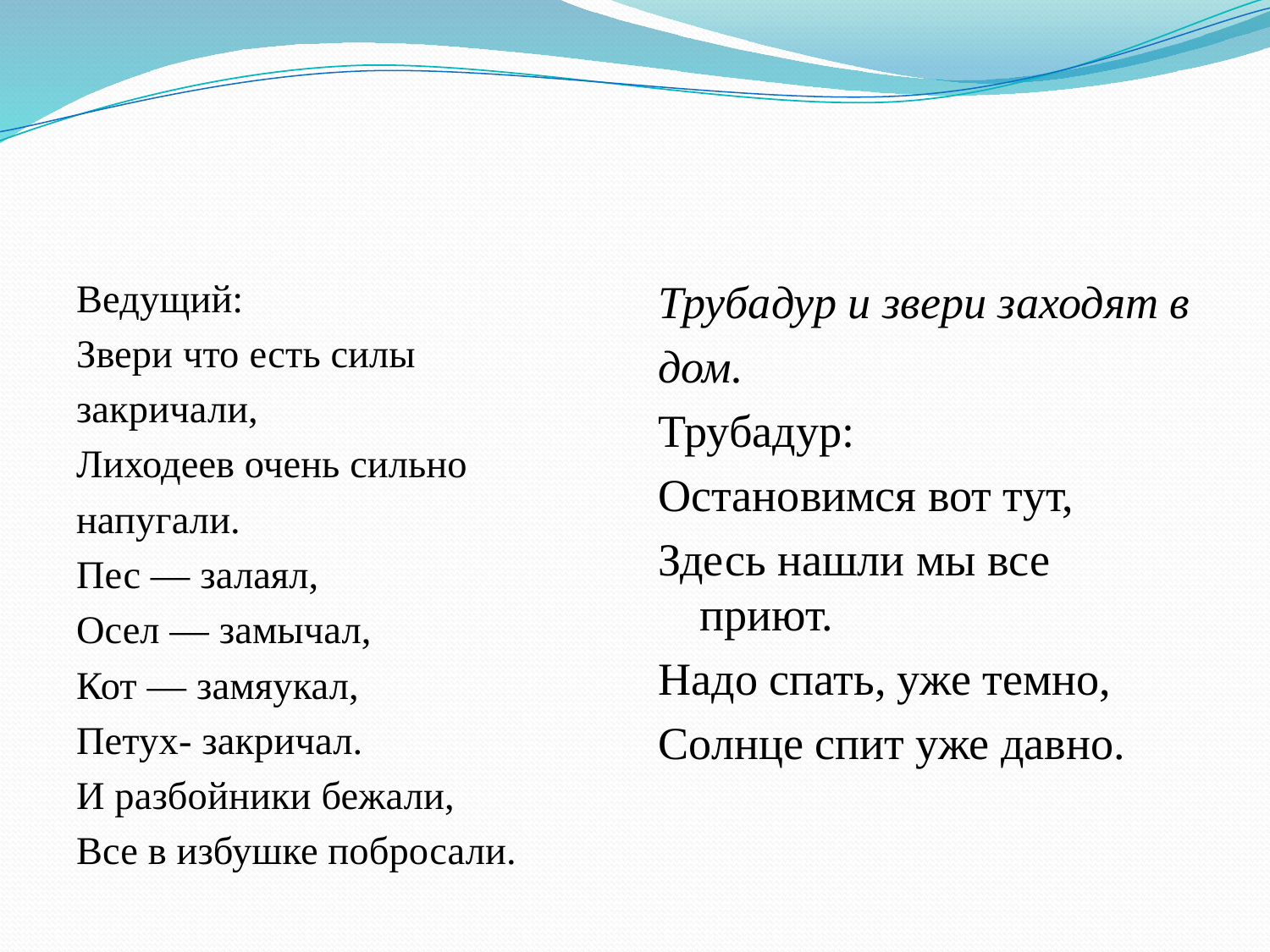

Ведущий:
Звери что есть силы
закричали,
Лиходеев очень сильно
напугали.
Пес — залаял,
Осел — замычал,
Кот — замяукал,
Петух- закричал.
И разбойники бежали,
Все в избушке побросали.

Трубадур и звери заходят в
дом.
Трубадур:
Остановимся вот тут,
Здесь нашли мы все приют.
Надо спать, уже темно,
Солнце спит уже давно.